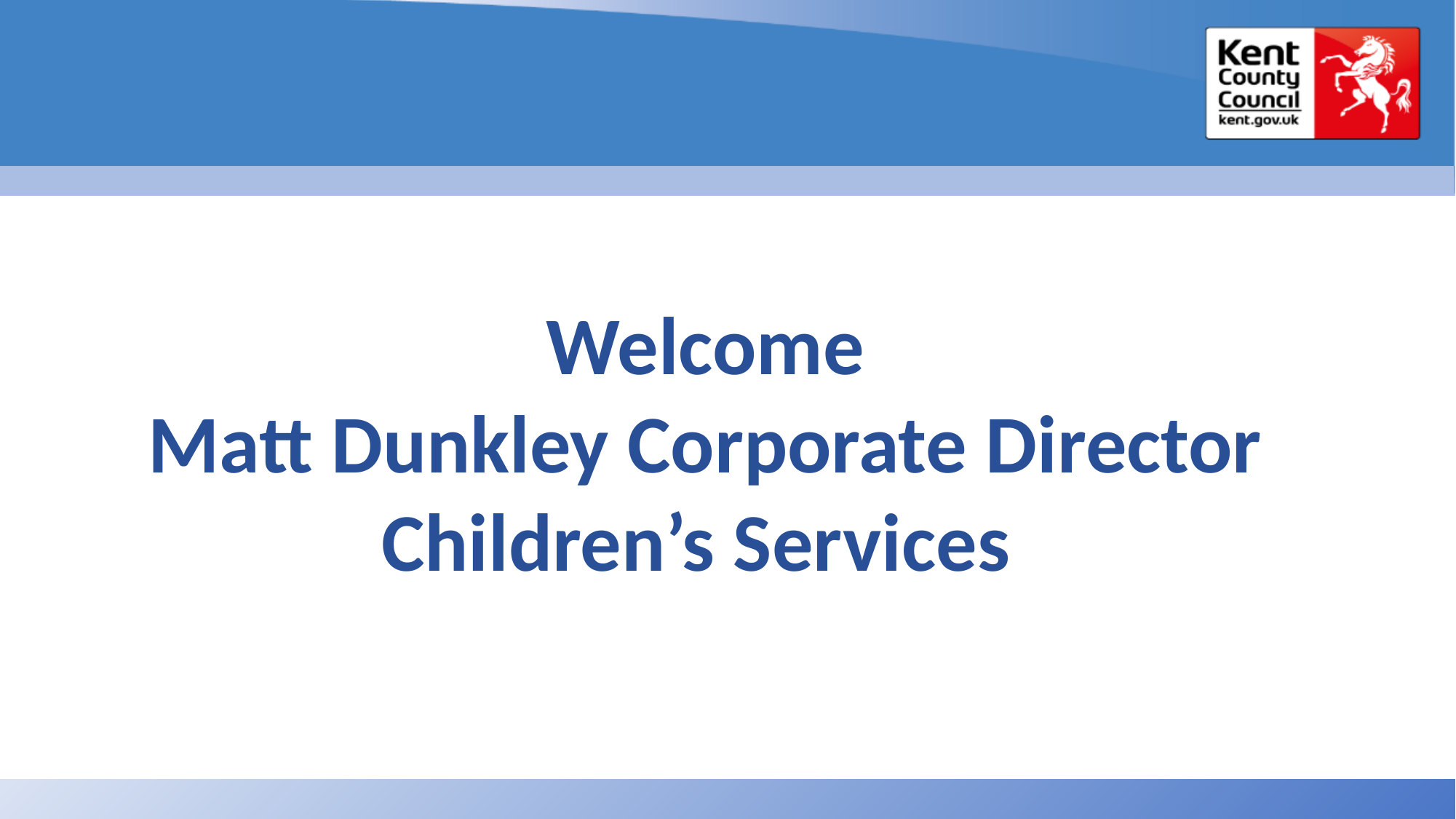

Welcome
Matt Dunkley Corporate Director Children’s Services